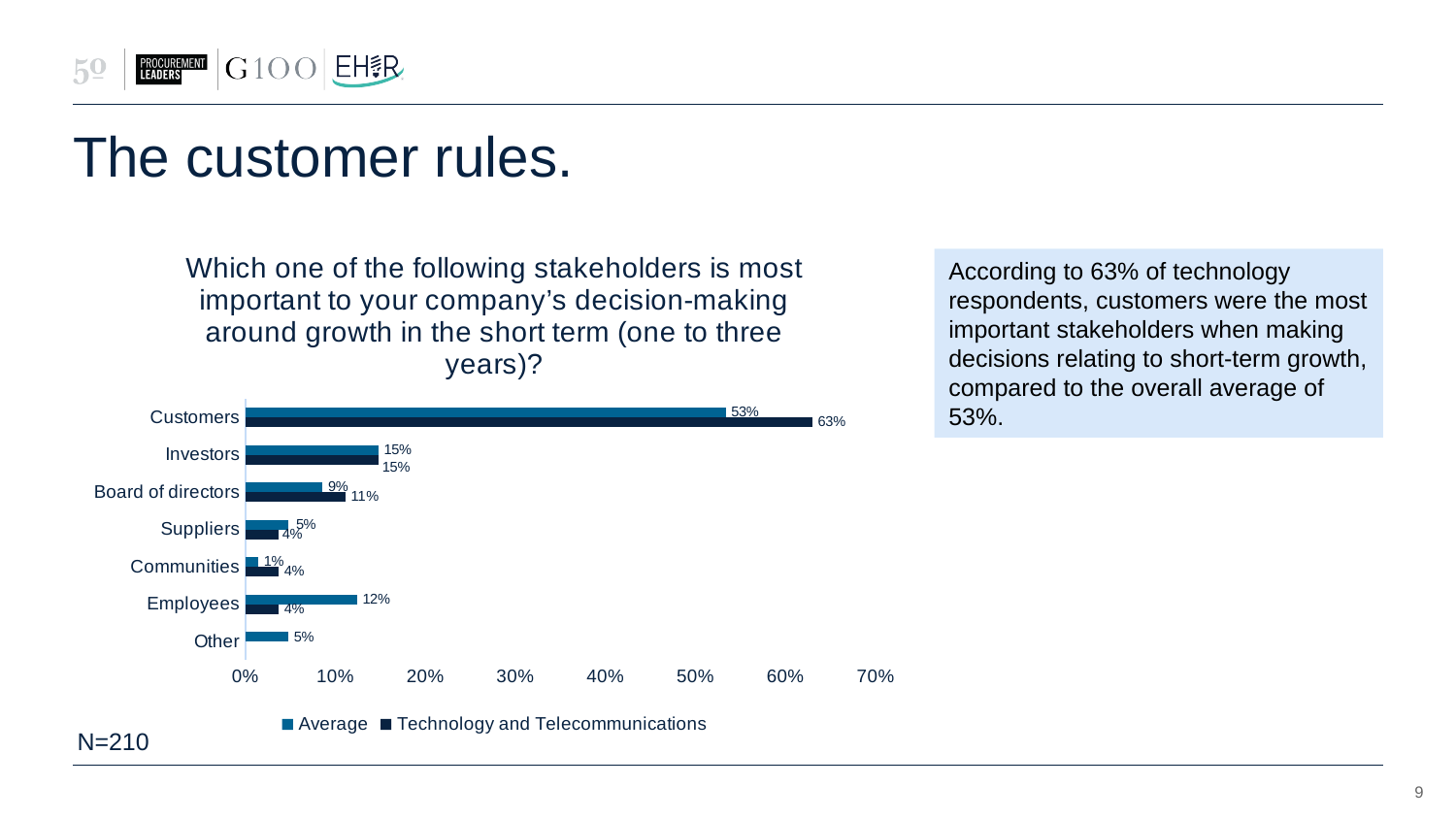

# The customer rules.

### Chart: Which one of the following stakeholders is most important to your company’s decision-making around growth in the short term (one to three years)?

| Category | Technology and Telecommunications | Average |
|---|---|---|
| Other | None | 0.047619047619047616 |
| Employees | 0.037037037037037035 | 0.12380952380952381 |
| Communities | 0.037037037037037035 | 0.014285714285714285 |
| Suppliers | 0.037037037037037035 | 0.047619047619047616 |
| Board of directors | 0.1111111111111111 | 0.08571428571428572 |
| Investors | 0.14814814814814814 | 0.14761904761904762 |
| Customers | 0.6296296296296297 | 0.5333333333333333 |
According to 63% of technology respondents, customers were the most important stakeholders when making decisions relating to short-term growth, compared to the overall average of 53%.
N=210